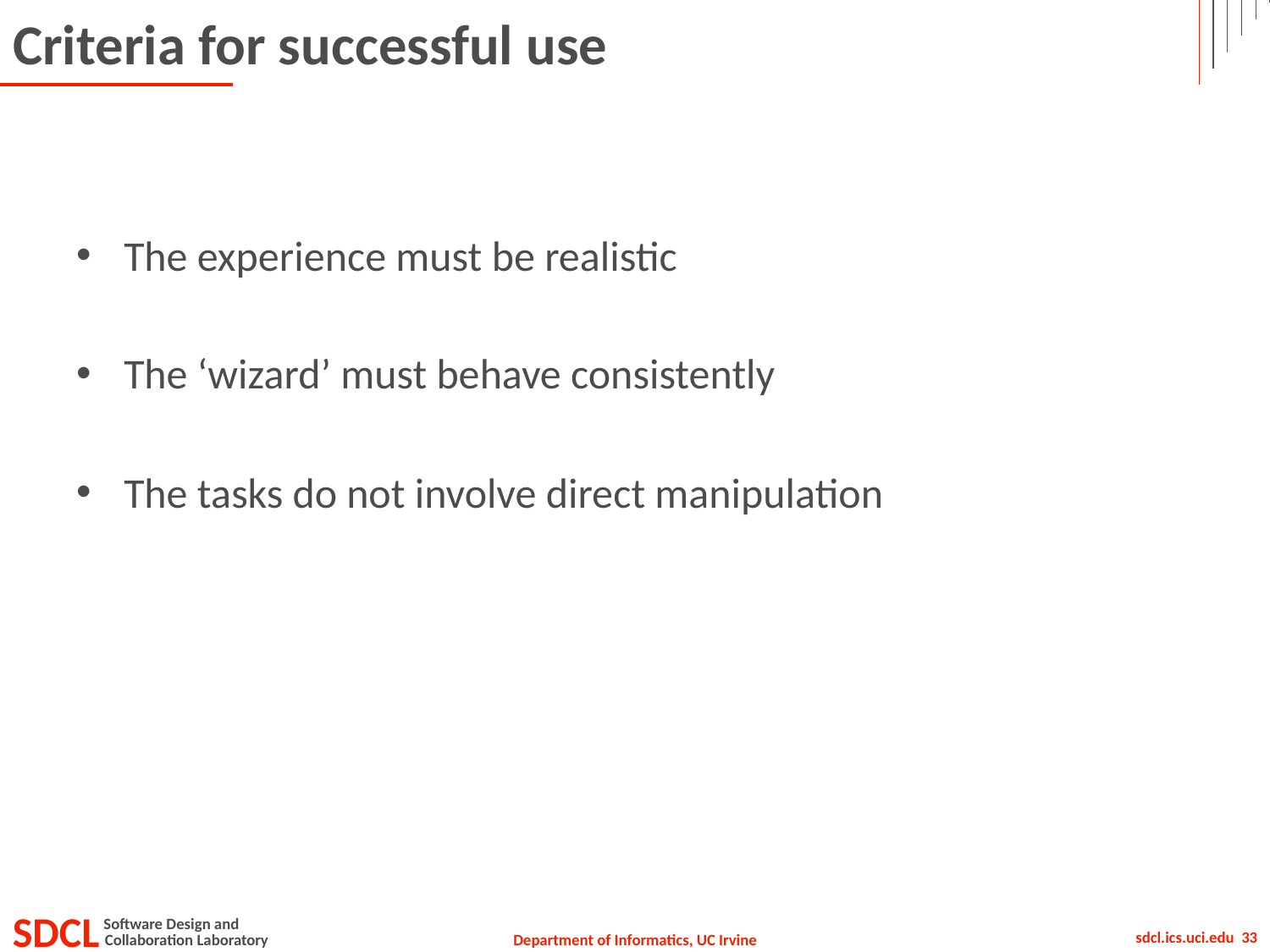

# Criteria for successful use
The experience must be realistic

The ‘wizard’ must behave consistently

The tasks do not involve direct manipulation